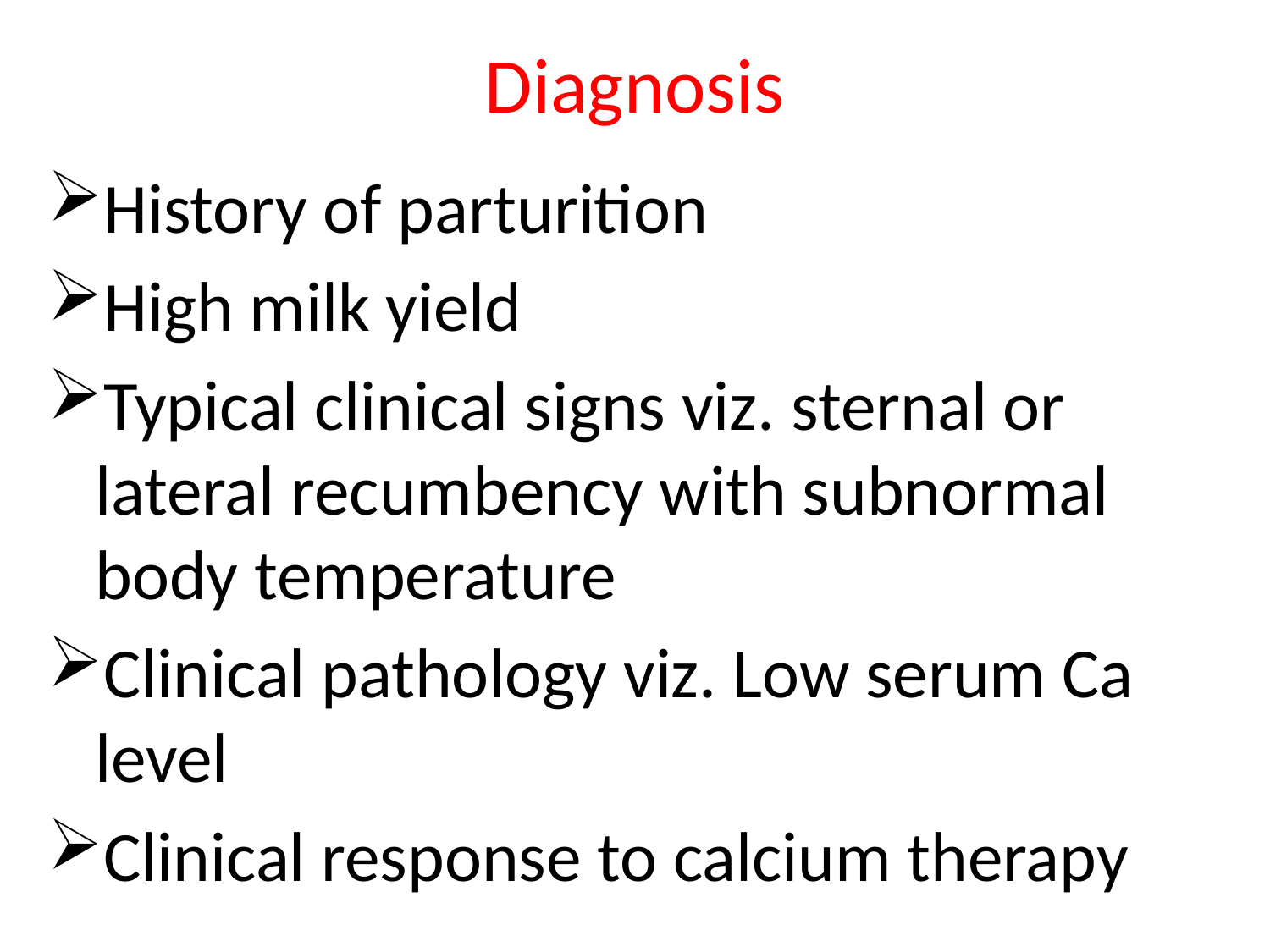

# Diagnosis
History of parturition
High milk yield
Typical clinical signs viz. sternal or lateral recumbency with subnormal body temperature
Clinical pathology viz. Low serum Ca level
Clinical response to calcium therapy